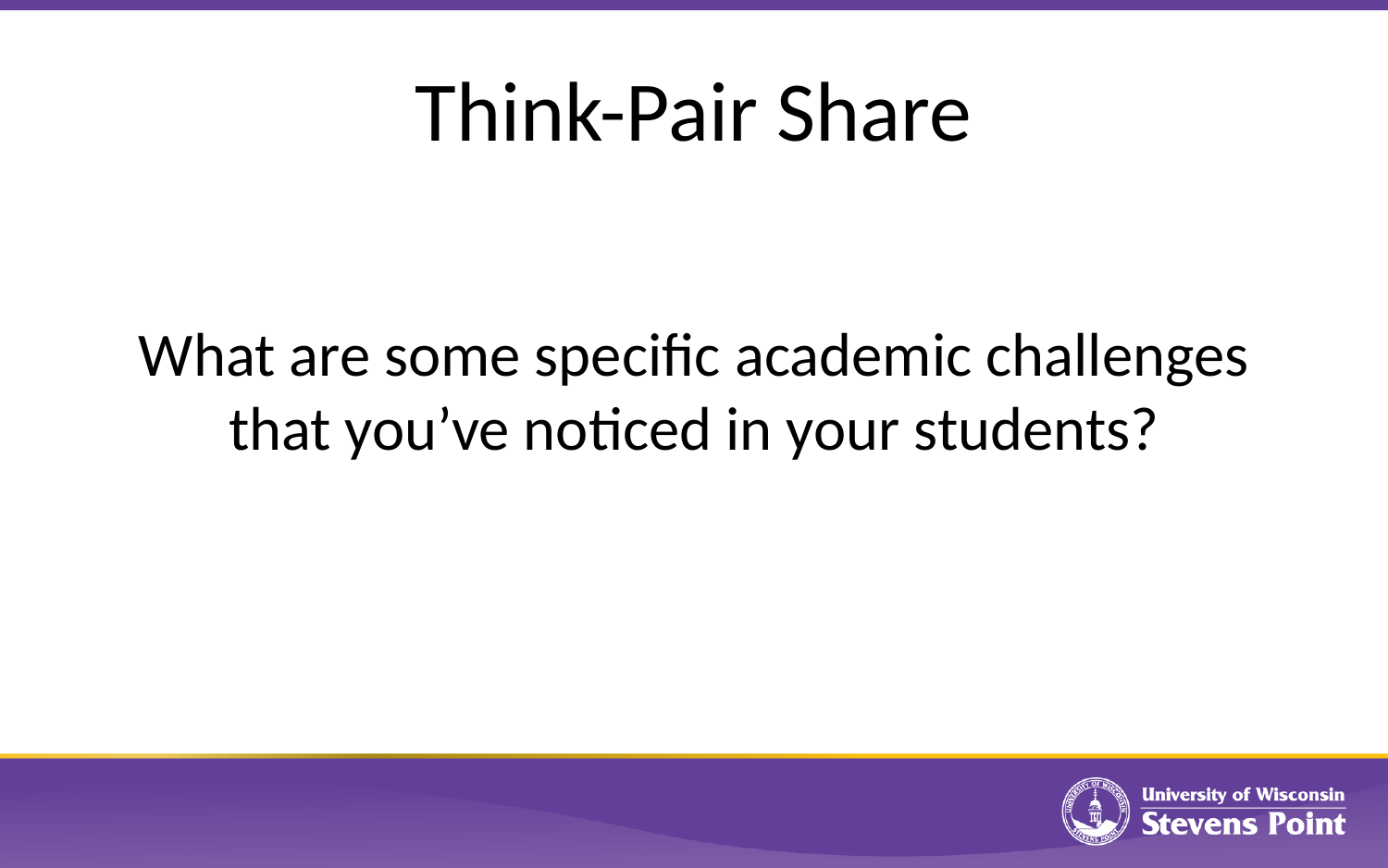

# Think-Pair Share
What are some specific academic challenges that you’ve noticed in your students?